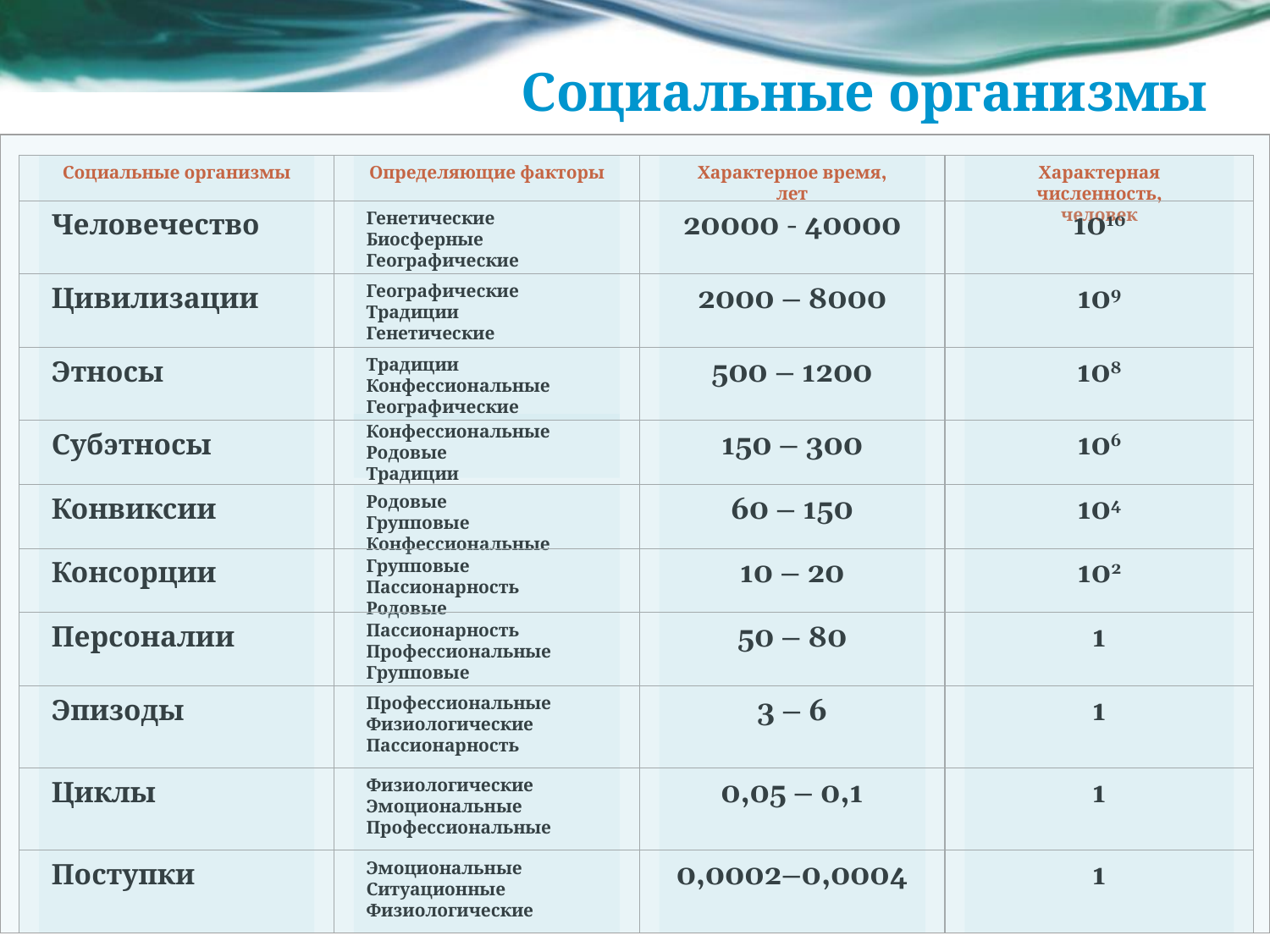

Социальные организмы

Социальные организмы

Определяющие факторы

Характерное время,
лет

Характерная численность,
человек

Человечество

Генетические
Биосферные
Географические

20000 - 40000

1010

Цивилизации

Географические
Традиции
Генетические

2000 – 8000

109

Этносы

Традиции
Конфессиональные
Географические

500 – 1200

108

Конфессиональные
Родовые
Традиции

Субэтносы

150 – 300

106

Конвиксии

Родовые
Групповые
Конфессиональные

60 – 150

104

Консорции

Групповые
Пассионарность
Родовые

10 – 20

102

Персоналии

Пассионарность
Профессиональные
Групповые

50 – 80

1

Эпизоды

Профессиональные
Физиологические
Пассионарность

3 – 6

1

Циклы

Физиологические
Эмоциональные
Профессиональные

0,05 – 0,1

1

Поступки

Эмоциональные
Ситуационные
Физиологические

0,0002–0,0004

1